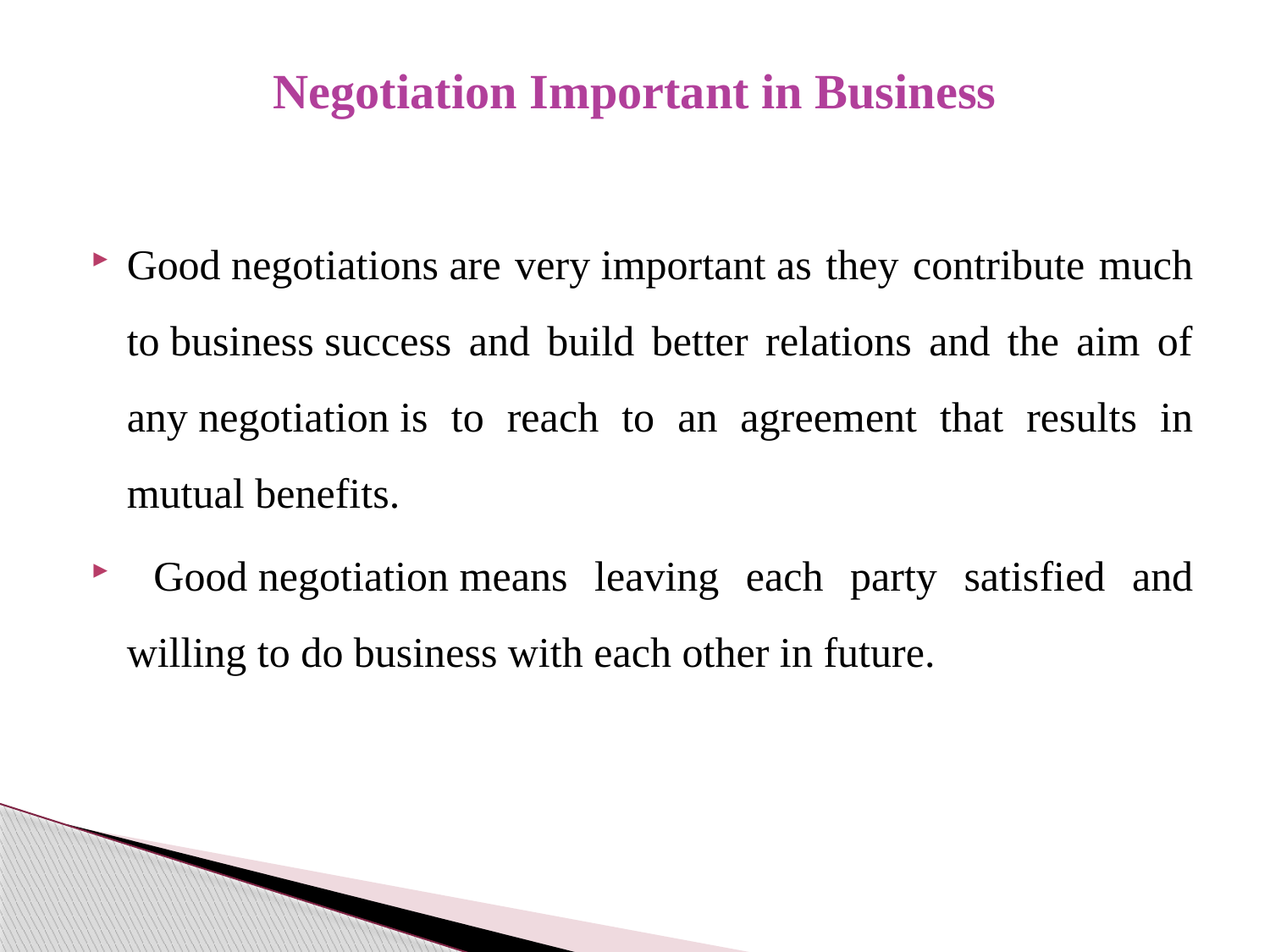

# Negotiation Important in Business
Good negotiations are very important as they contribute much to business success and build better relations and the aim of any negotiation is to reach to an agreement that results in mutual benefits.
 Good negotiation means leaving each party satisfied and willing to do business with each other in future.